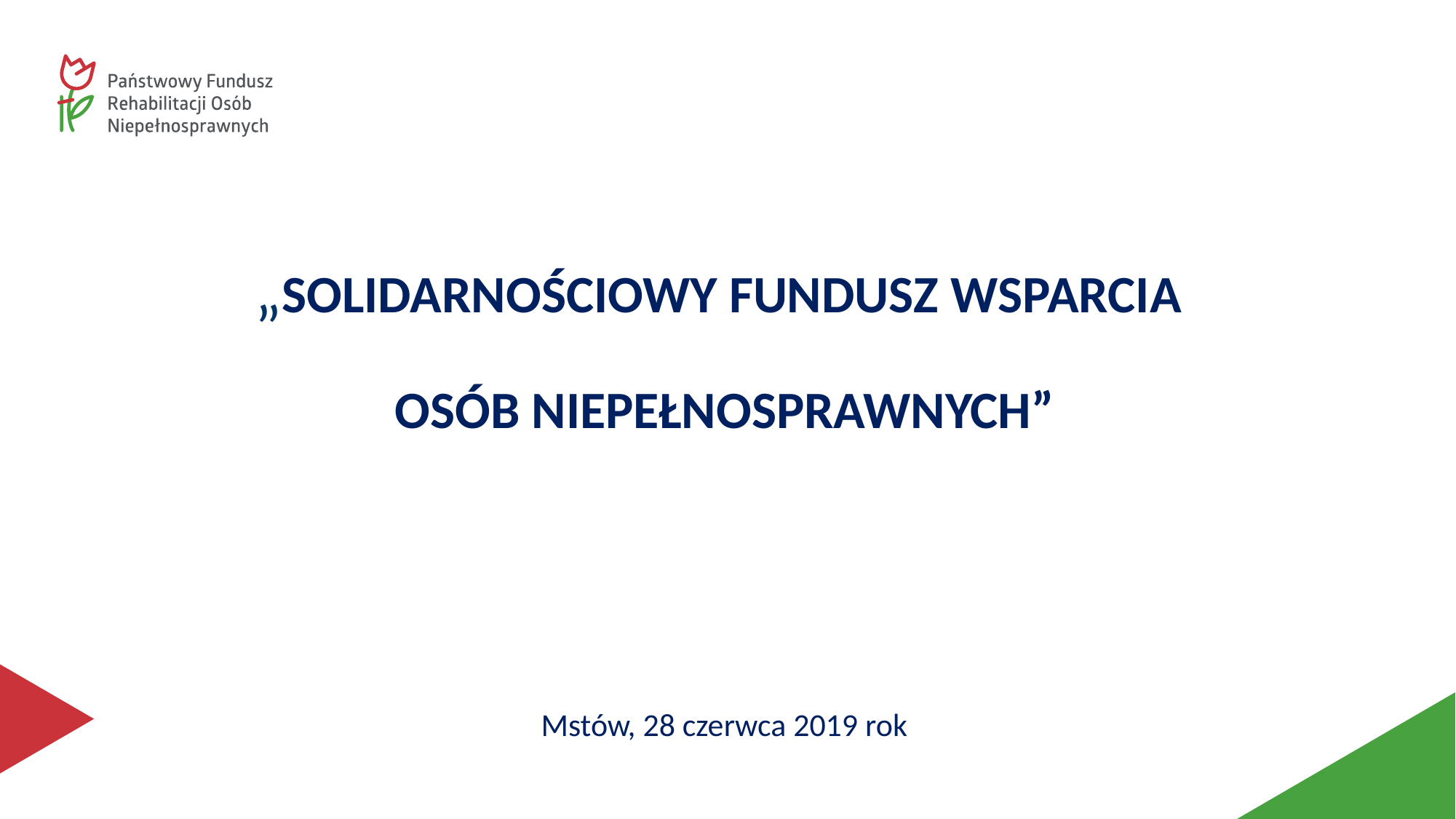

# „SOLIDARNOŚCIOWY FUNDUSZ WSPARCIA OSÓB NIEPEŁNOSPRAWNYCH” Mstów, 28 czerwca 2019 rok